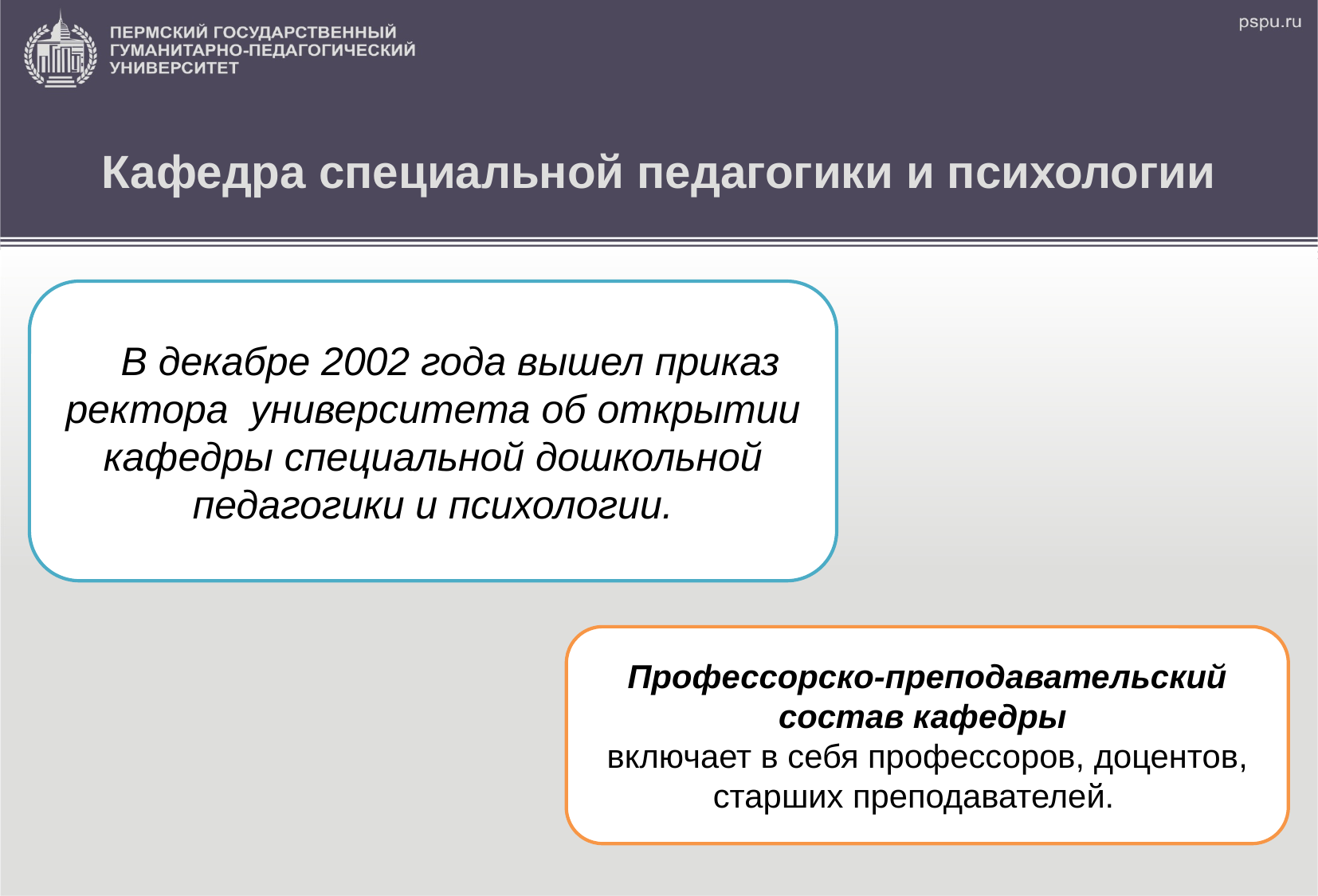

# Кафедра специальной педагогики и психологии
В декабре 2002 года вышел приказ ректора  университета об открытии кафедры специальной дошкольной педагогики и психологии.
Профессорско-преподавательский состав кафедры
включает в себя профессоров, доцентов, старших преподавателей.